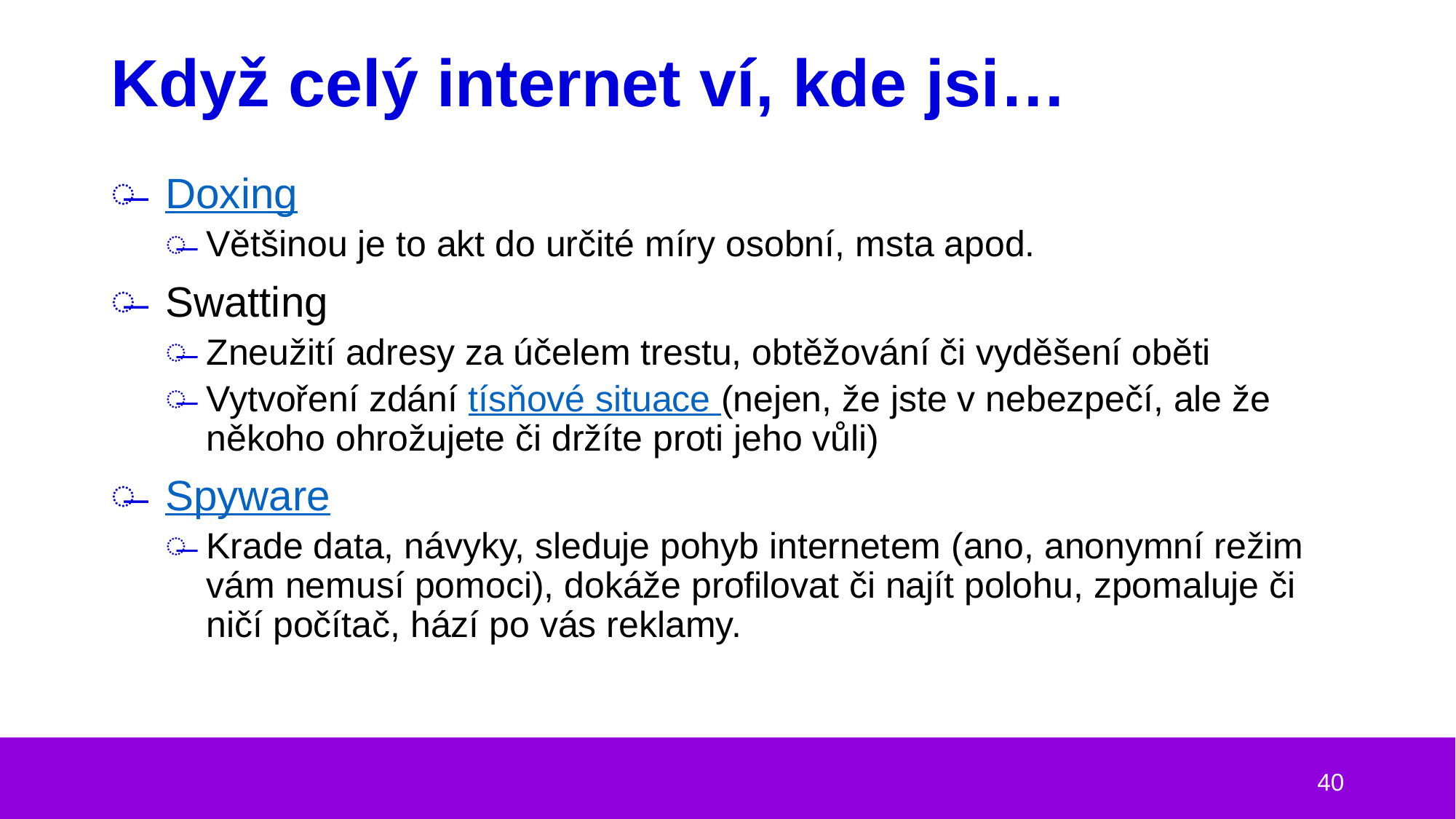

# Když celý internet ví, kde jsi…
Doxing
Většinou je to akt do určité míry osobní, msta apod.
Swatting
Zneužití adresy za účelem trestu, obtěžování či vyděšení oběti
Vytvoření zdání tísňové situace (nejen, že jste v nebezpečí, ale že někoho ohrožujete či držíte proti jeho vůli)
Spyware
Krade data, návyky, sleduje pohyb internetem (ano, anonymní režim vám nemusí pomoci), dokáže profilovat či najít polohu, zpomaluje či ničí počítač, hází po vás reklamy.

40